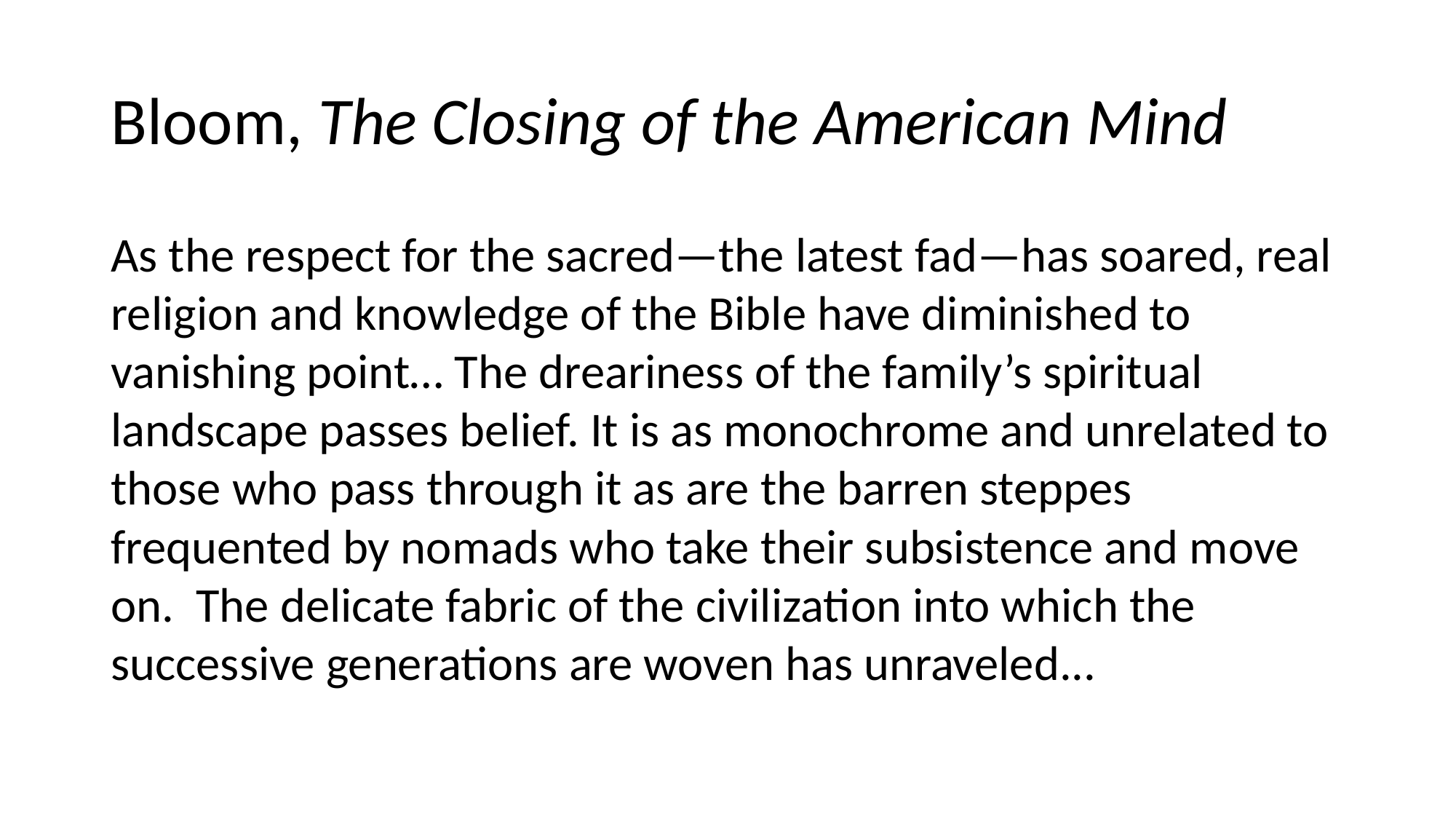

# Bloom, The Closing of the American Mind
As the respect for the sacred—the latest fad—has soared, real religion and knowledge of the Bible have diminished to vanishing point… The dreariness of the family’s spiritual landscape passes belief. It is as monochrome and unrelated to those who pass through it as are the barren steppes frequented by nomads who take their subsistence and move on.  The delicate fabric of the civilization into which the successive generations are woven has unraveled...